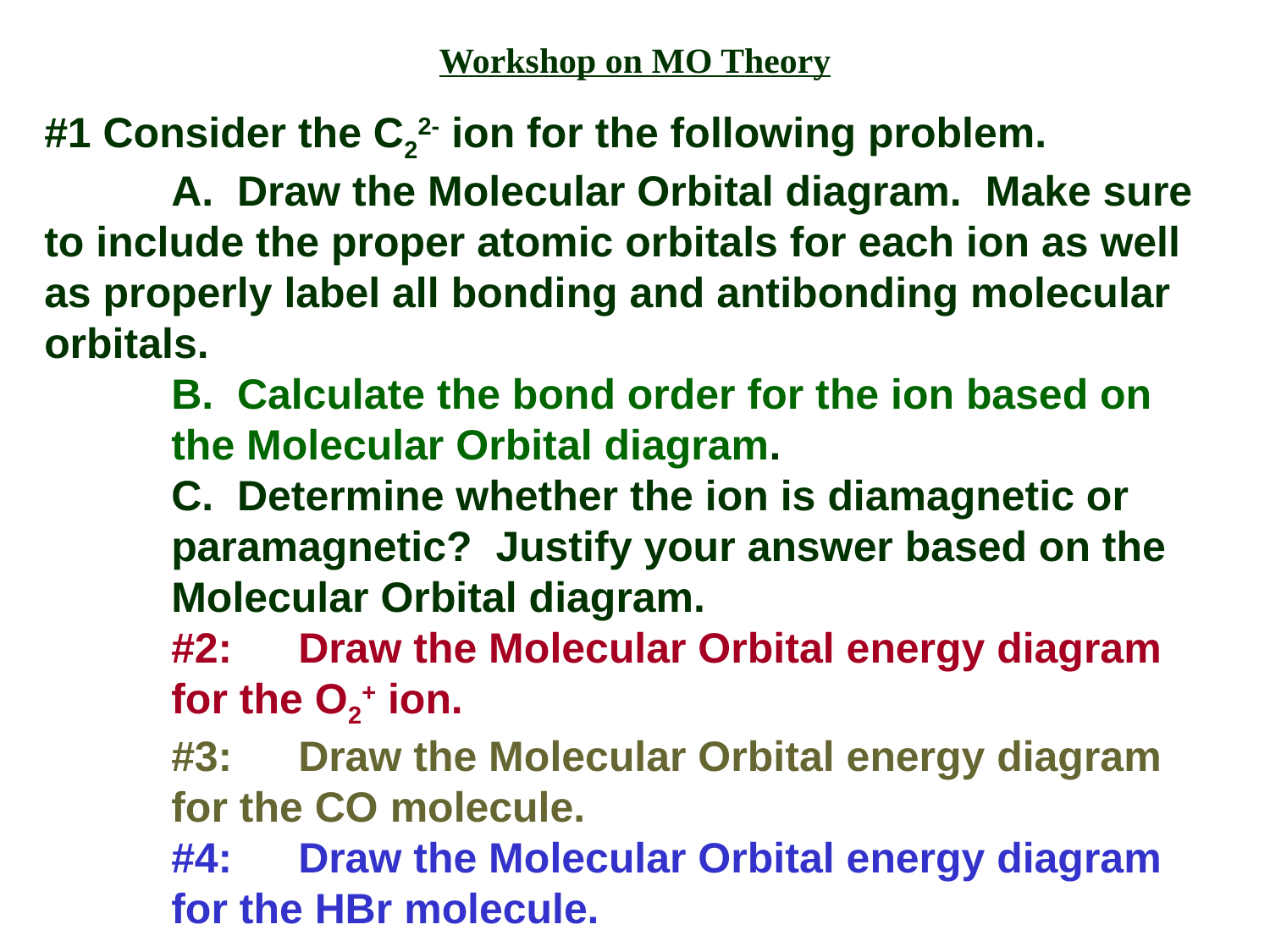

Workshop on MO Theory

#1 Consider the C22- ion for the following problem.
	A.  Draw the Molecular Orbital diagram.  Make sure to include the proper atomic orbitals for each ion as well as properly label all bonding and antibonding molecular orbitals.
B.  Calculate the bond order for the ion based on the Molecular Orbital diagram.
C.  Determine whether the ion is diamagnetic or paramagnetic?  Justify your answer based on the Molecular Orbital diagram.
#2:	Draw the Molecular Orbital energy diagram for the O2+ ion.
#3:	Draw the Molecular Orbital energy diagram for the CO molecule.
#4:	Draw the Molecular Orbital energy diagram for the HBr molecule.